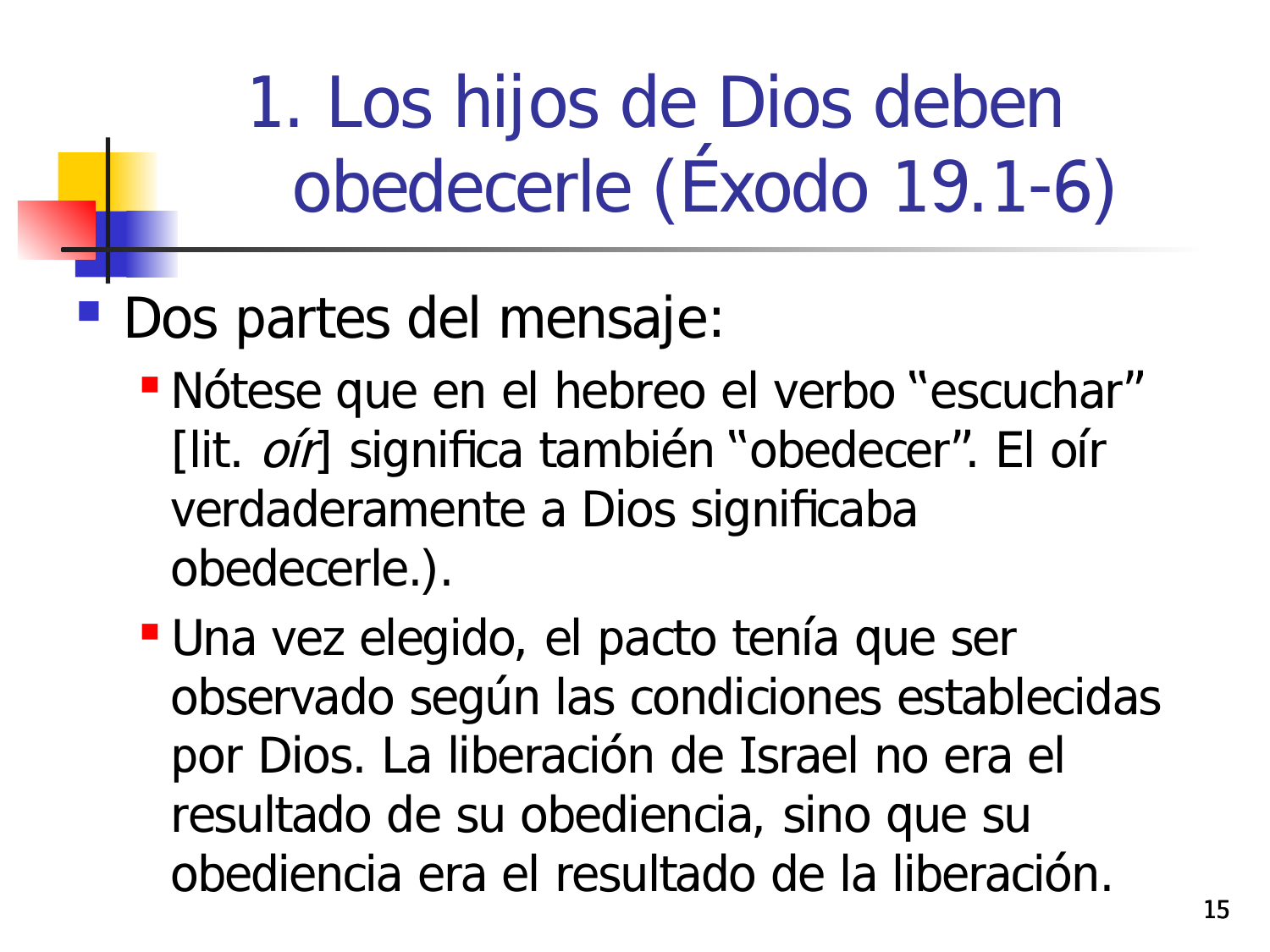

# Los hijos de Dios deben obedecerle (Éxodo 19.1-6)
Dos partes del mensaje:
Nótese que en el hebreo el verbo “escuchar” [lit. oír] significa también “obedecer”. El oír verdaderamente a Dios significaba obedecerle.).
Una vez elegido, el pacto tenía que ser observado según las condiciones establecidas por Dios. La liberación de Israel no era el resultado de su obediencia, sino que su obediencia era el resultado de la liberación.

15
15